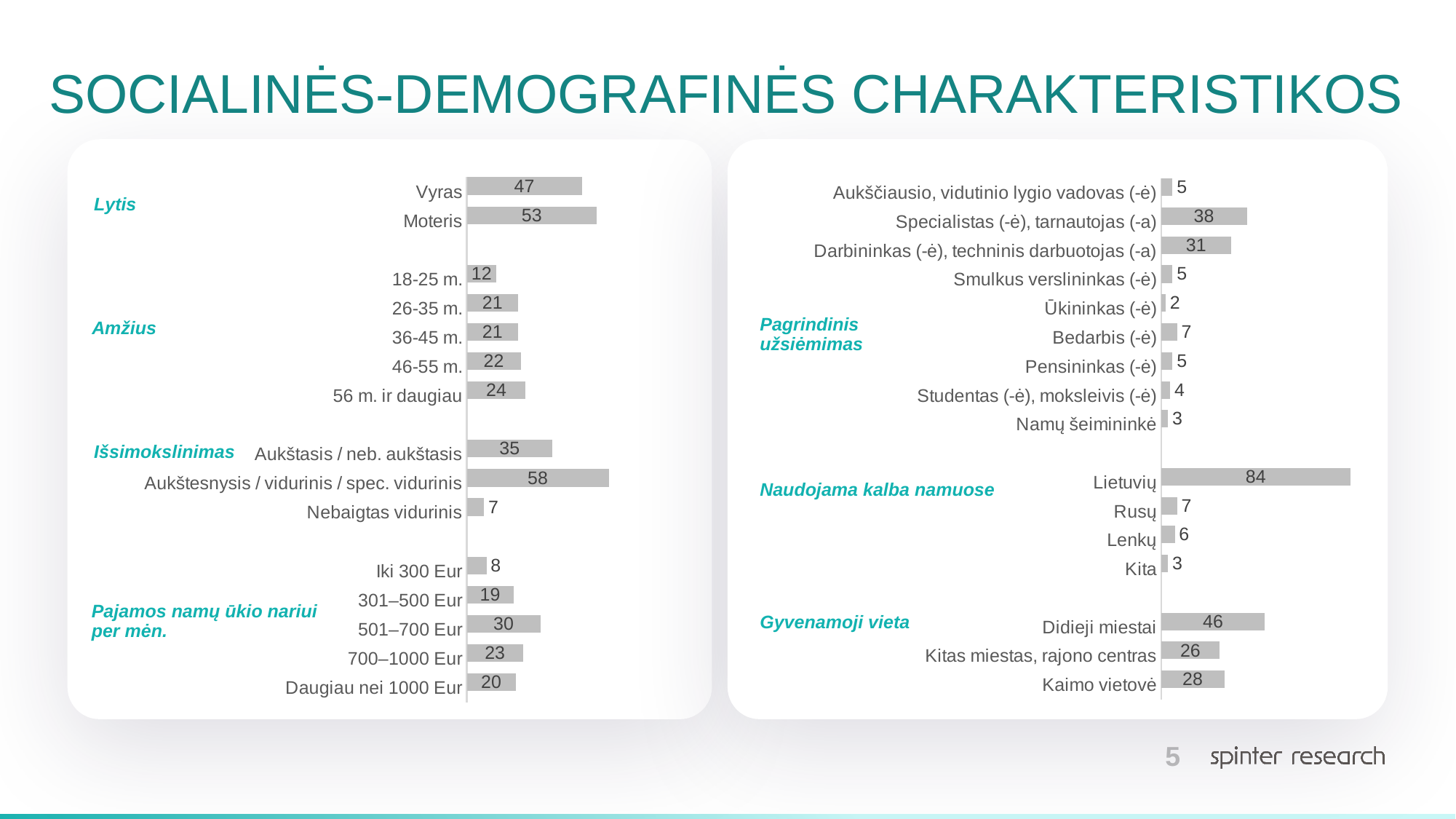

# SOCIALINĖS-DEMOGRAFINĖS CHARAKTERISTIKOS

### Chart

| Category | Series 1 | Series 2 |
|---|---|---|
| Aukščiausio, vidutinio lygio vadovas (-ė) | 5.0 | 100.0 |
| Specialistas (-ė), tarnautojas (-a) | 38.0 | None |
| Darbininkas (-ė), techninis darbuotojas (-a) | 31.0 | None |
| Smulkus verslininkas (-ė) | 5.0 | None |
| Ūkininkas (-ė) | 2.0 | None |
| Bedarbis (-ė) | 7.0 | None |
| Pensininkas (-ė) | 5.0 | None |
| Studentas (-ė), moksleivis (-ė) | 4.0 | None |
| Namų šeimininkė | 3.0 | 100.0 |
|  | None | None |
| Lietuvių | 84.0 | None |
| Rusų | 7.0 | None |
| Lenkų | 6.0 | None |
| Kita | 3.0 | 100.0 |
|  | None | None |
| Didieji miestai | 46.0 | None |
| Kitas miestas, rajono centras | 26.0 | None |
| Kaimo vietovė | 28.0 | 100.0 |

### Chart

| Category | Series 1 | Series 2 |
|---|---|---|
| Vyras | 47.0 | 100.0 |
| Moteris | 53.0 | None |
|  | None | None |
| 18-25 m. | 12.0 | None |
| 26-35 m. | 21.0 | None |
| 36-45 m. | 21.0 | None |
| 46-55 m. | 22.0 | None |
| 56 m. ir daugiau | 24.0 | 100.0 |
|  | None | None |
| Aukštasis / neb. aukštasis | 35.0 | None |
| Aukštesnysis / vidurinis / spec. vidurinis | 58.0 | None |
| Nebaigtas vidurinis | 7.0 | 100.0 |
|  | None | None |
| Iki 300 Eur | 8.0 | None |
| 301–500 Eur | 19.0 | None |
| 501–700 Eur | 30.0 | None |
| 700–1000 Eur | 23.0 | None |
| Daugiau nei 1000 Eur | 20.0 | 100.0 |

Lytis
Pagrindinis užsiėmimas
Amžius
Išsimokslinimas
Naudojama kalba namuose
Pajamos namų ūkio nariui per mėn.
Gyvenamoji vieta